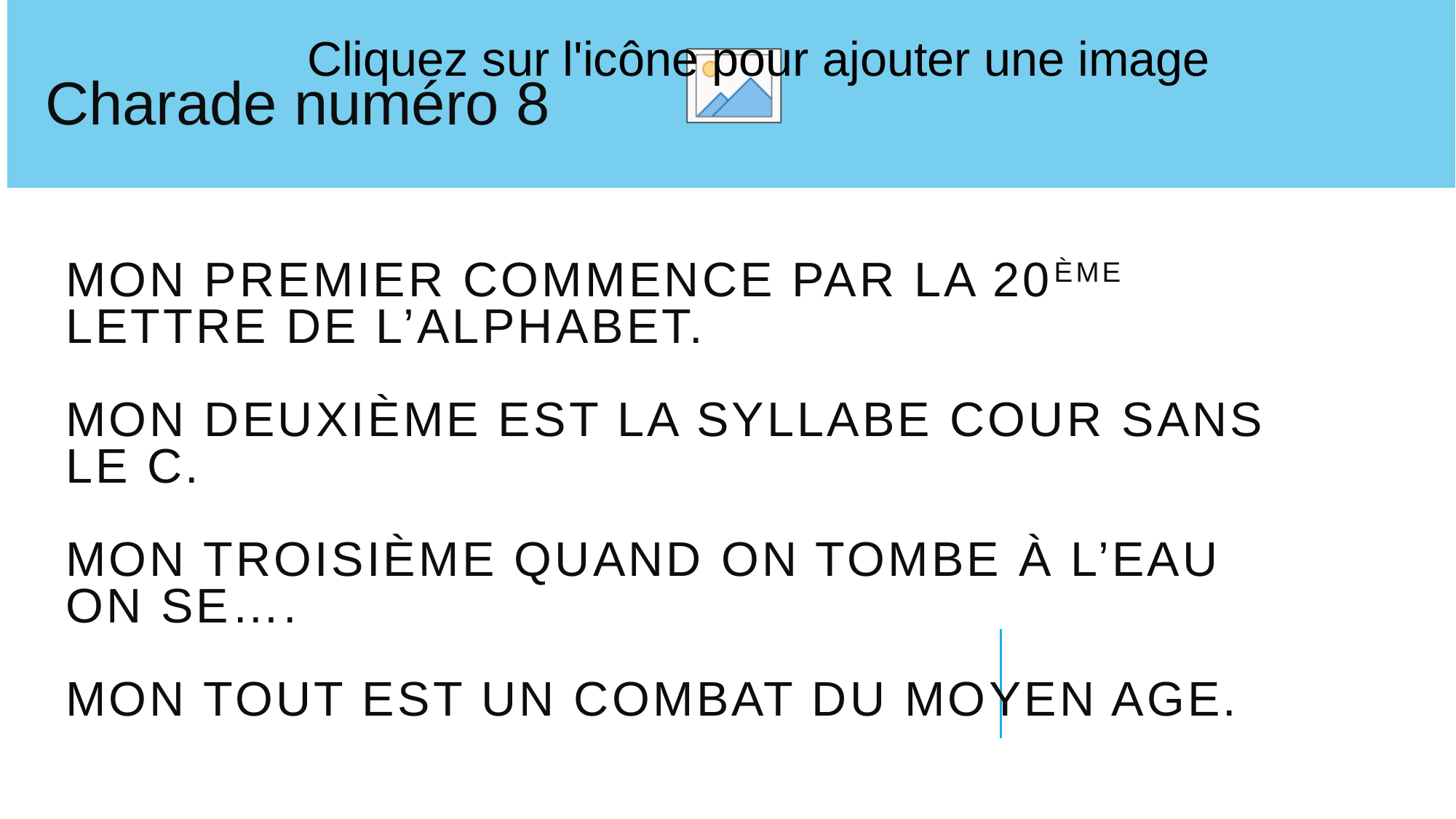

Charade numéro 8
# Mon premier commence par la 20ème lettre de l’alphabet. Mon deuxième est la syllabe cour sans le C. Mon troisième quand on tombe à l’eau on se…. Mon tout est un combat du Moyen Age.